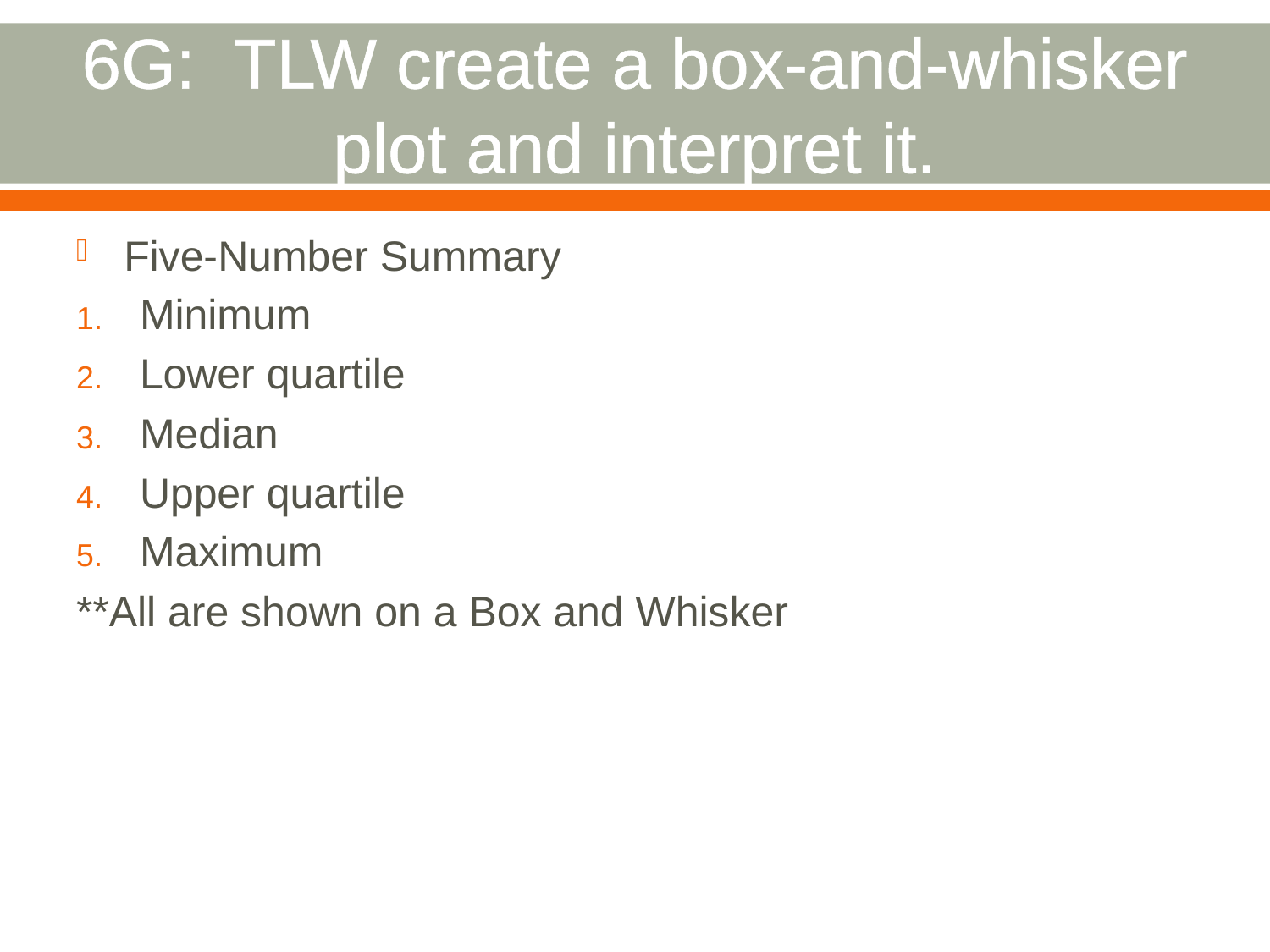

# 6G:  TLW create a box-and-whisker plot and interpret it.
Five-Number Summary
Minimum
Lower quartile
Median
Upper quartile
Maximum
**All are shown on a Box and Whisker